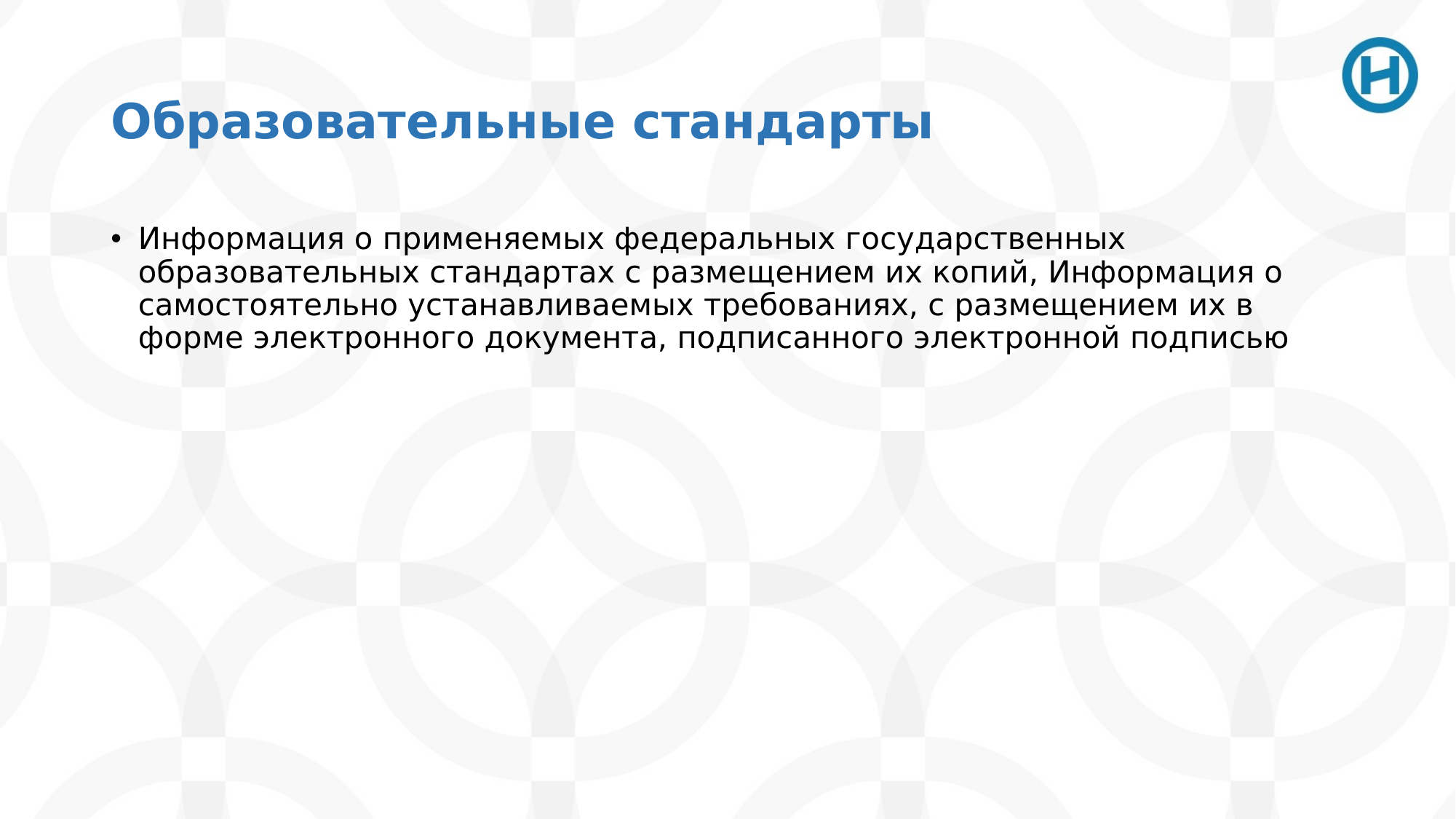

# Образовательные стандарты
Информация о применяемых федеральных государственных образовательных стандартах с размещением их копий, Информация о самостоятельно устанавливаемых требованиях, с размещением их в форме электронного документа, подписанного электронной подписью